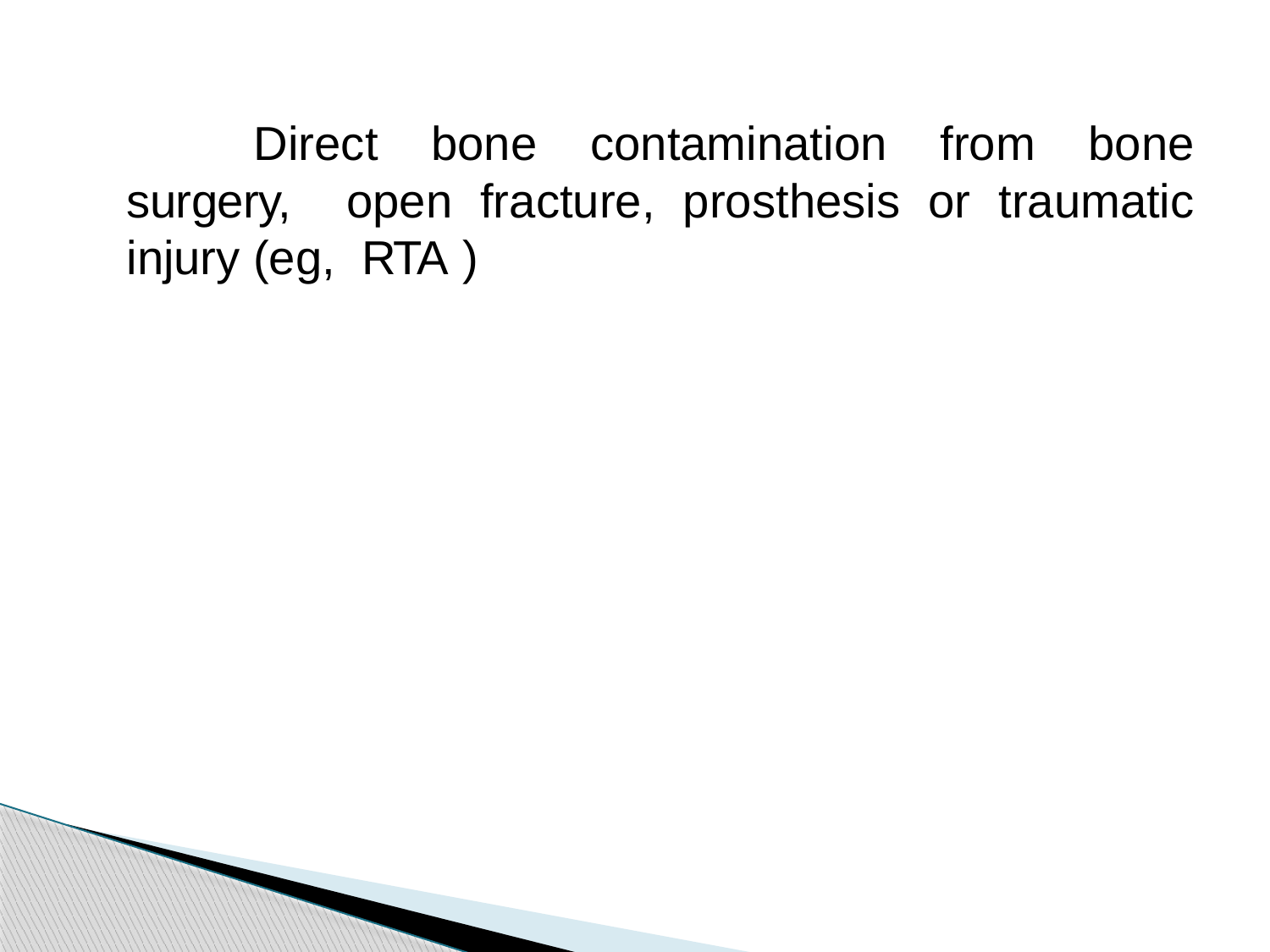

Direct bone contamination from bone surgery,  open fracture, prosthesis or traumatic injury (eg,  RTA )